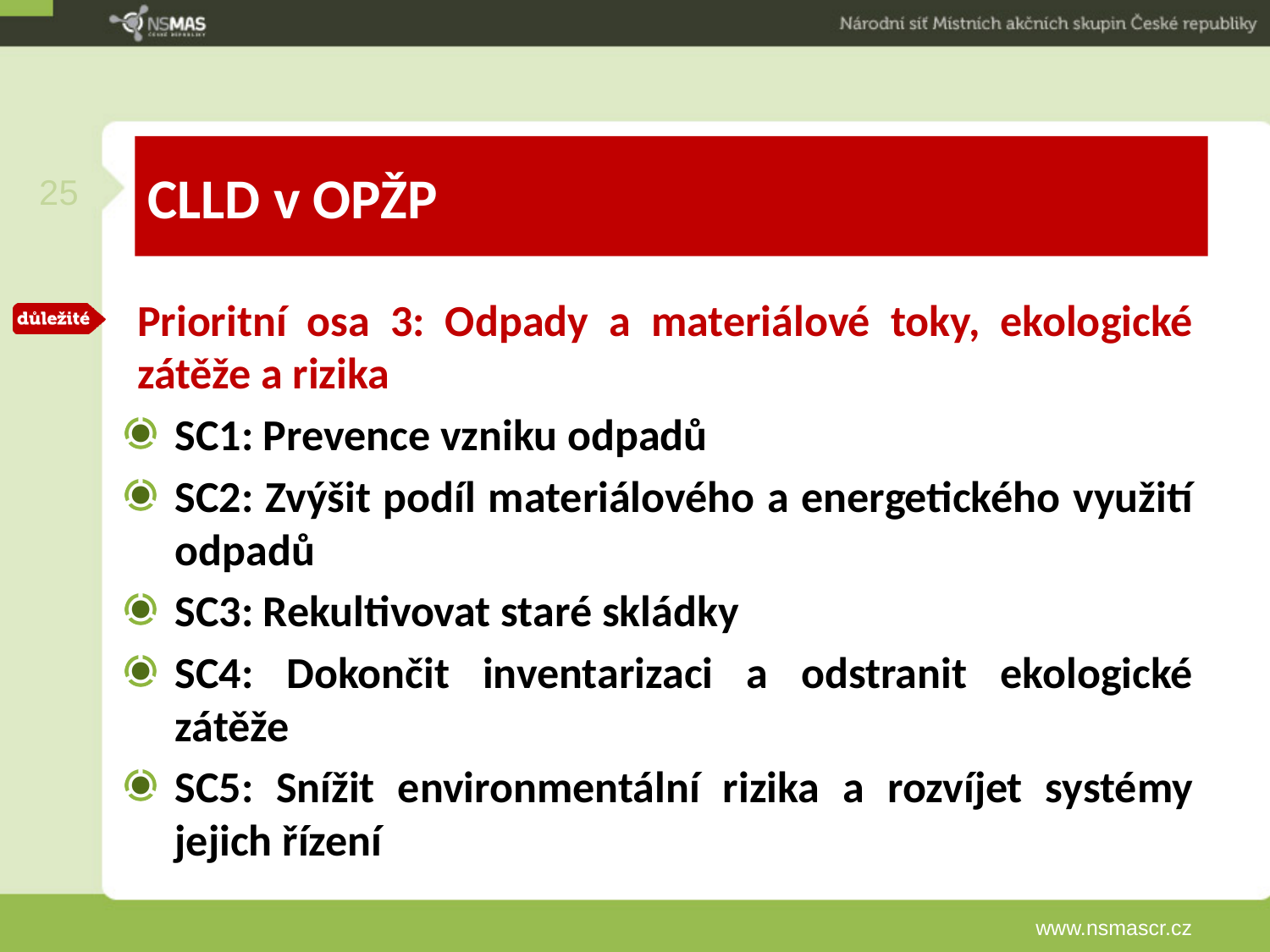

25
# CLLD v OPŽP
Prioritní osa 3: Odpady a materiálové toky, ekologické zátěže a rizika
SC1: Prevence vzniku odpadů
SC2: Zvýšit podíl materiálového a energetického využití odpadů
SC3: Rekultivovat staré skládky
SC4: Dokončit inventarizaci a odstranit ekologické zátěže
SC5: Snížit environmentální rizika a rozvíjet systémy jejich řízení

www.nsmascr.cz